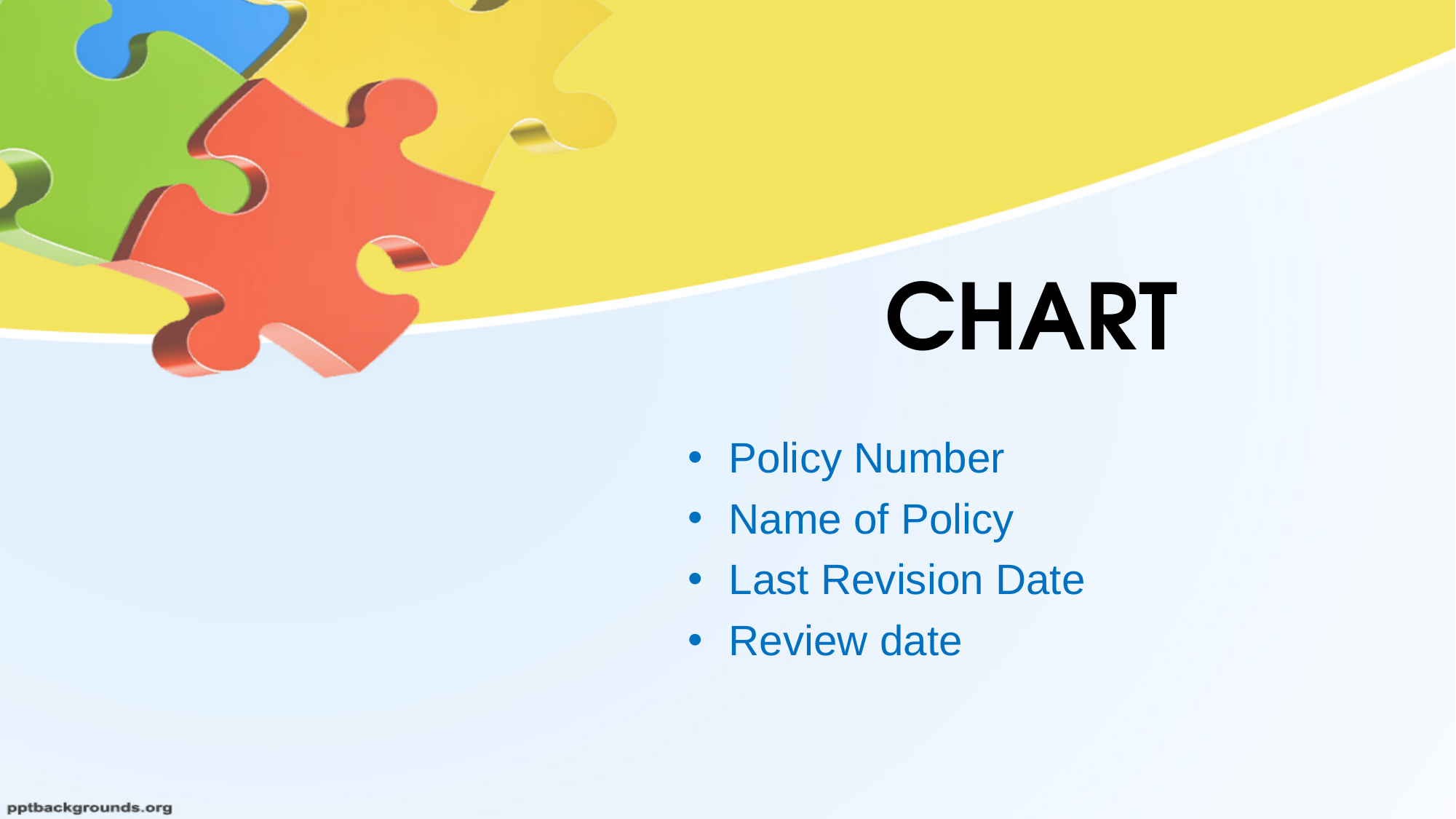

# CHART
Policy Number
Name of Policy
Last Revision Date
Review date